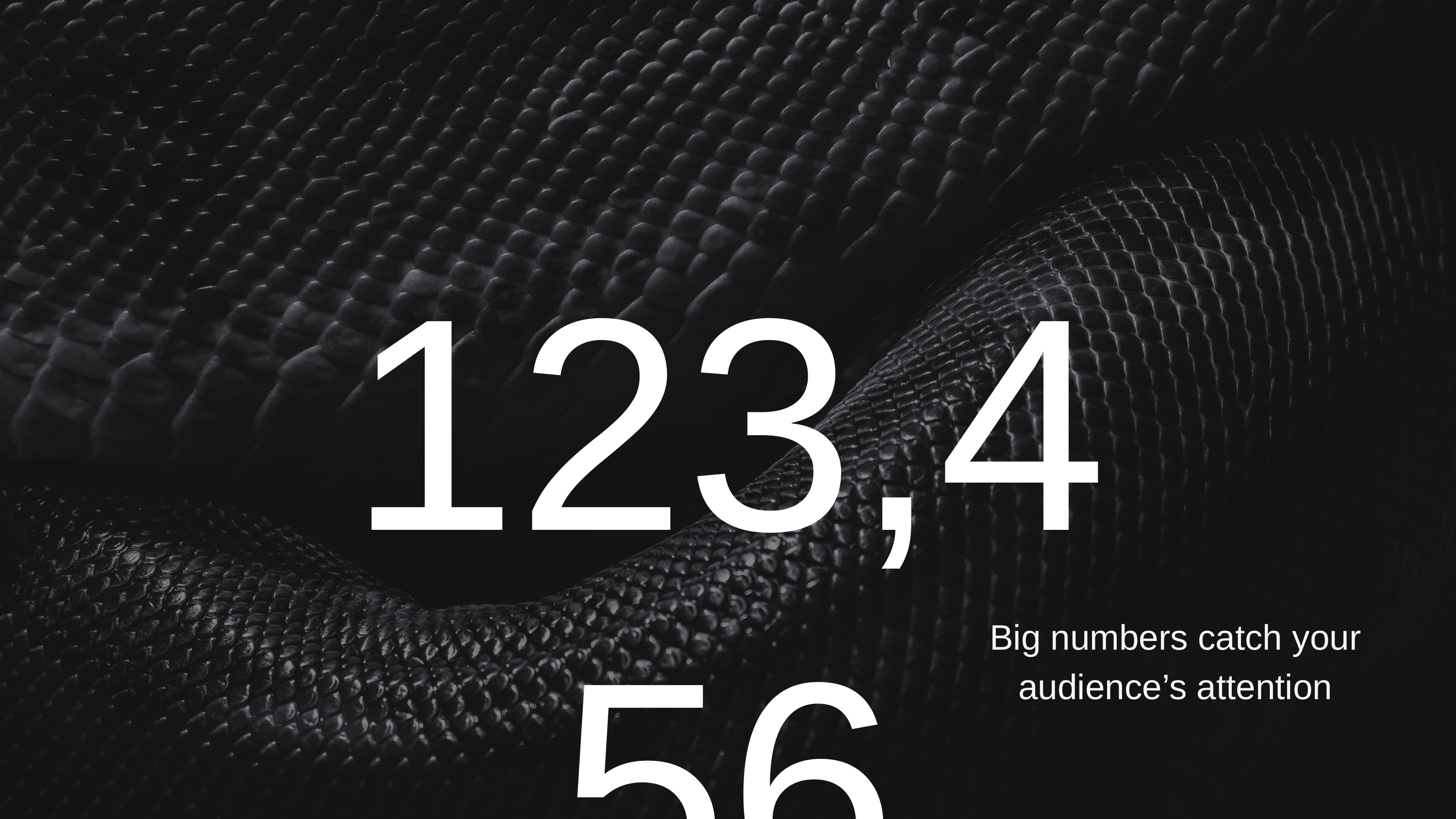

123,456
Big numbers catch your
audience’s attention